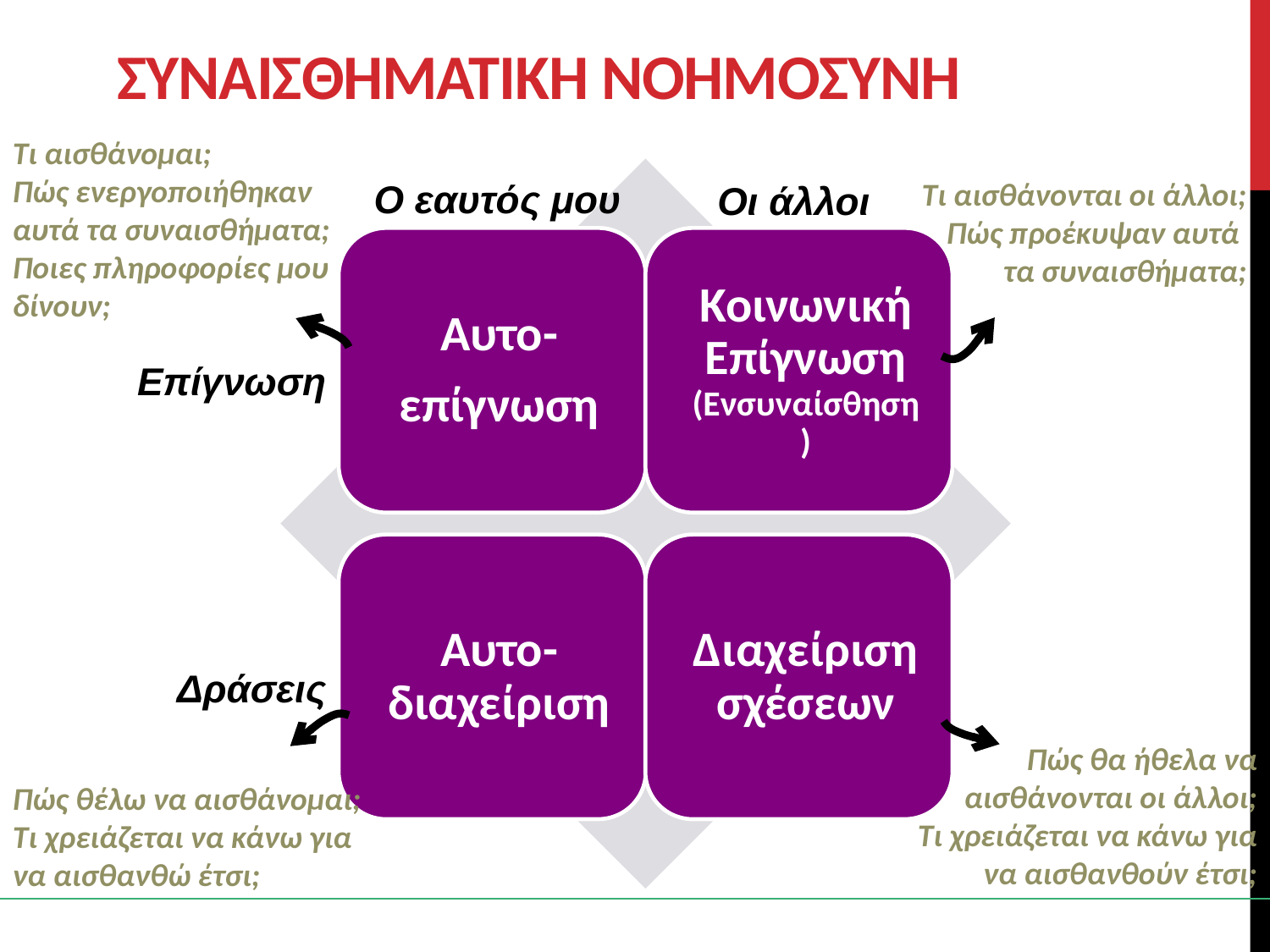

# ΣυναισθηματικΗ ΝοημοσΥνη
Τι αισθάνομαι;
Πώς ενεργοποιήθηκαν αυτά τα συναισθήματα;
Ποιες πληροφορίες μου δίνουν;
Αυτο-
επίγνωση
Κοινωνική Επίγνωση (Ενσυναίσθηση)
Αυτο-διαχείριση
Διαχείριση σχέσεων
Τι αισθάνονται οι άλλοι;
Πώς προέκυψαν αυτά
τα συναισθήματα;
Ο εαυτός μου
Οι άλλοι

Επίγνωση
Δράσεις

Πώς θα ήθελα να αισθάνονται οι άλλοι;
Τι χρειάζεται να κάνω για να αισθανθούν έτσι;
Πώς θέλω να αισθάνομαι;
Τι χρειάζεται να κάνω για να αισθανθώ έτσι;